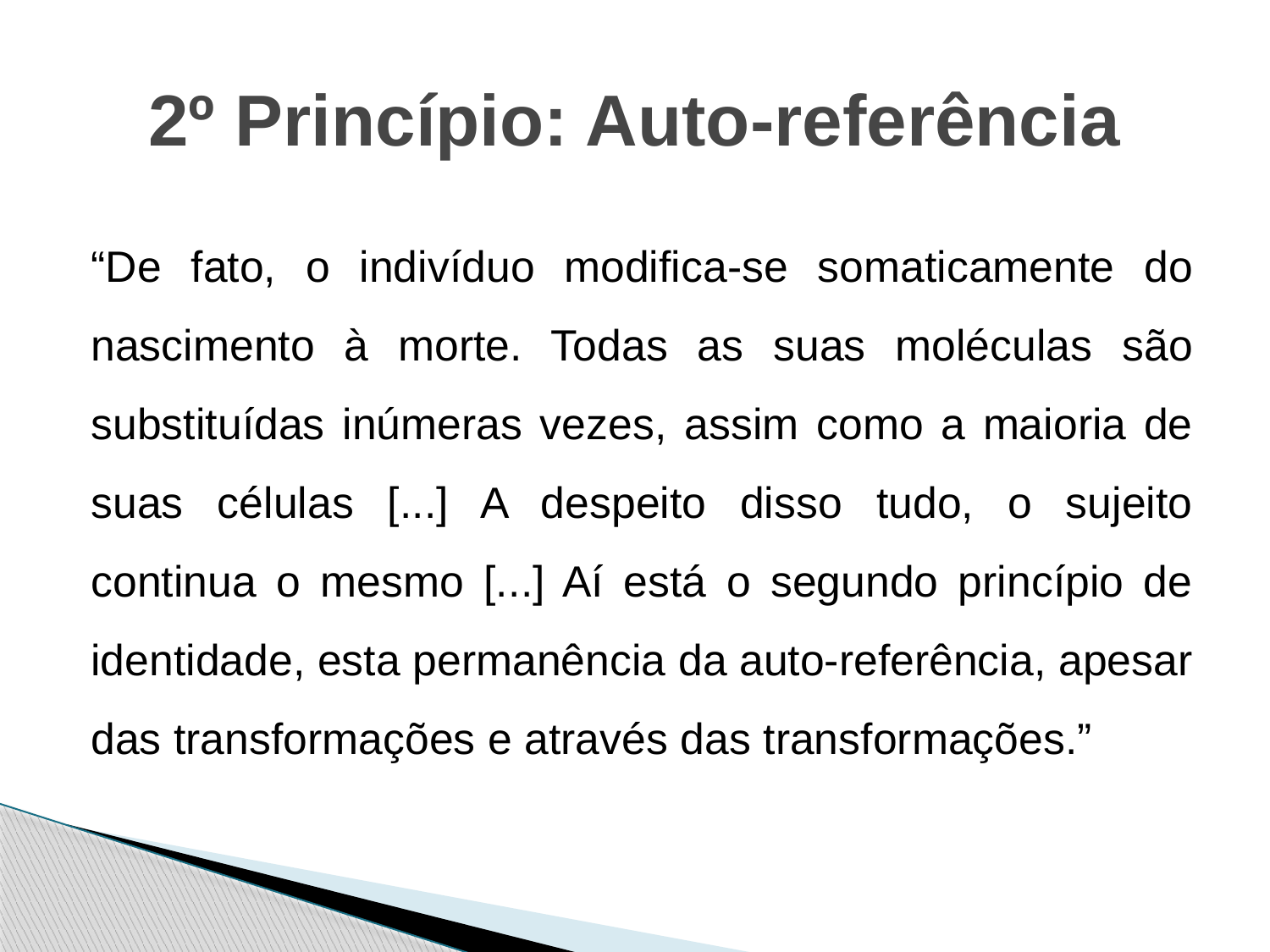

# 2º Princípio: Auto-referência
“De fato, o indivíduo modifica-se somaticamente do nascimento à morte. Todas as suas moléculas são substituídas inúmeras vezes, assim como a maioria de suas células [...] A despeito disso tudo, o sujeito continua o mesmo [...] Aí está o segundo princípio de identidade, esta permanência da auto-referência, apesar das transformações e através das transformações.”